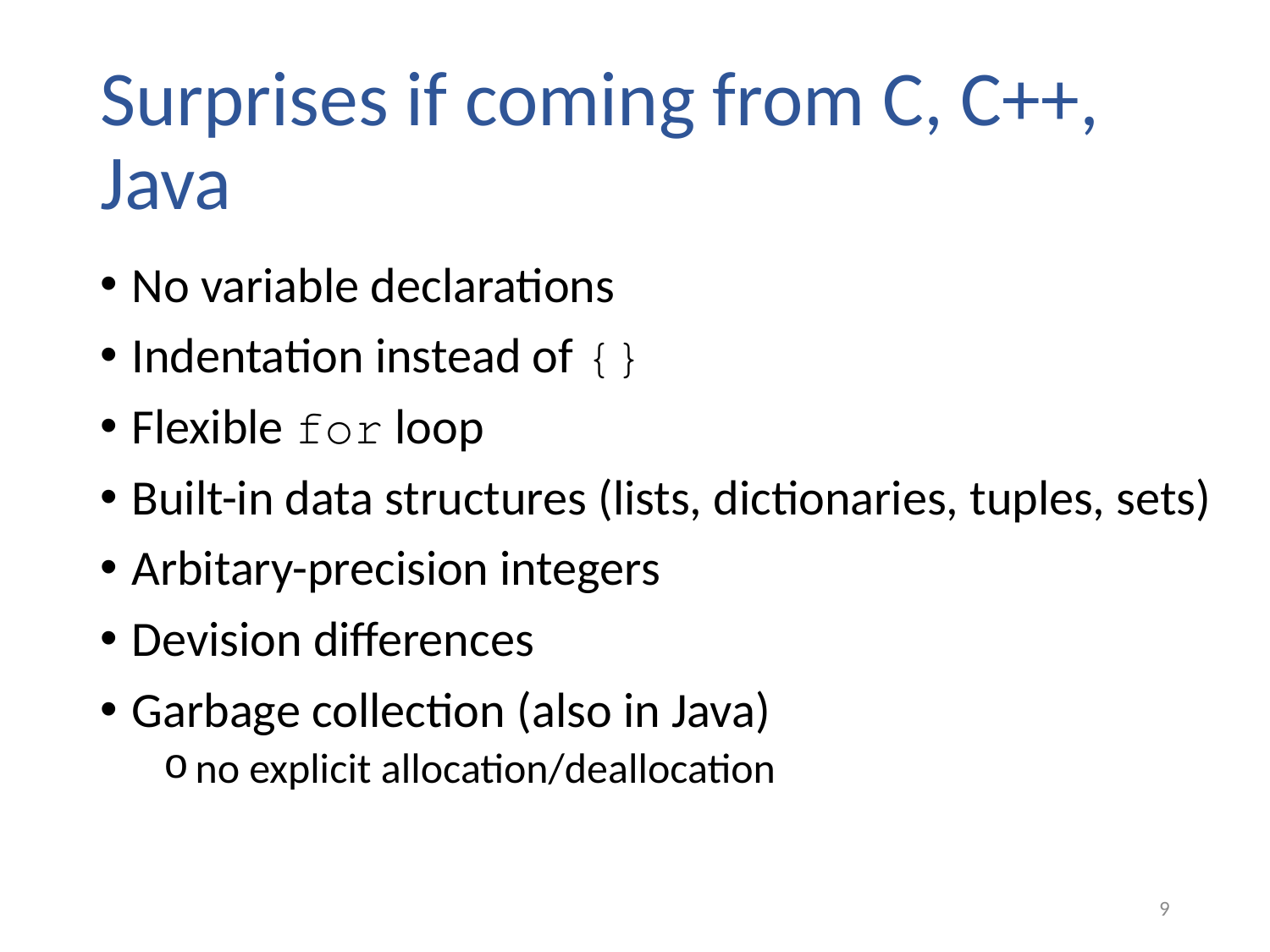

# Surprises if coming from C, C++, Java
No variable declarations
Indentation instead of {}
Flexible for loop
Built-in data structures (lists, dictionaries, tuples, sets)
Arbitary-precision integers
Devision differences
Garbage collection (also in Java)
no explicit allocation/deallocation
9